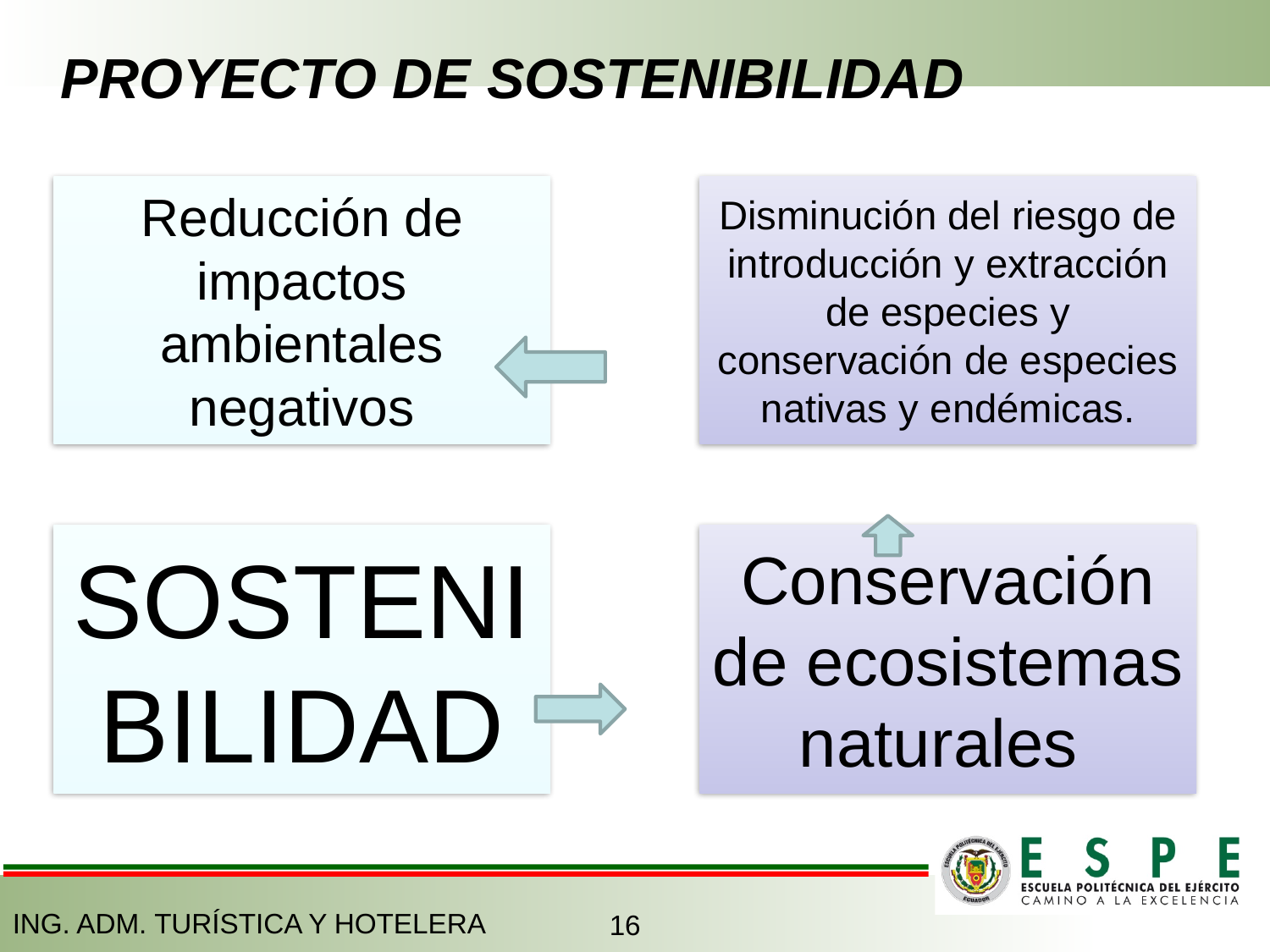

# PROYECTO DE SOSTENIBILIDAD
Reducción de impactos ambientales negativos
SOSTENIBILIDAD
Conservación de ecosistemas naturales
Disminución del riesgo de introducción y extracción de especies y conservación de especies nativas y endémicas.

ING. ADM. TURÍSTICA Y HOTELERA
16